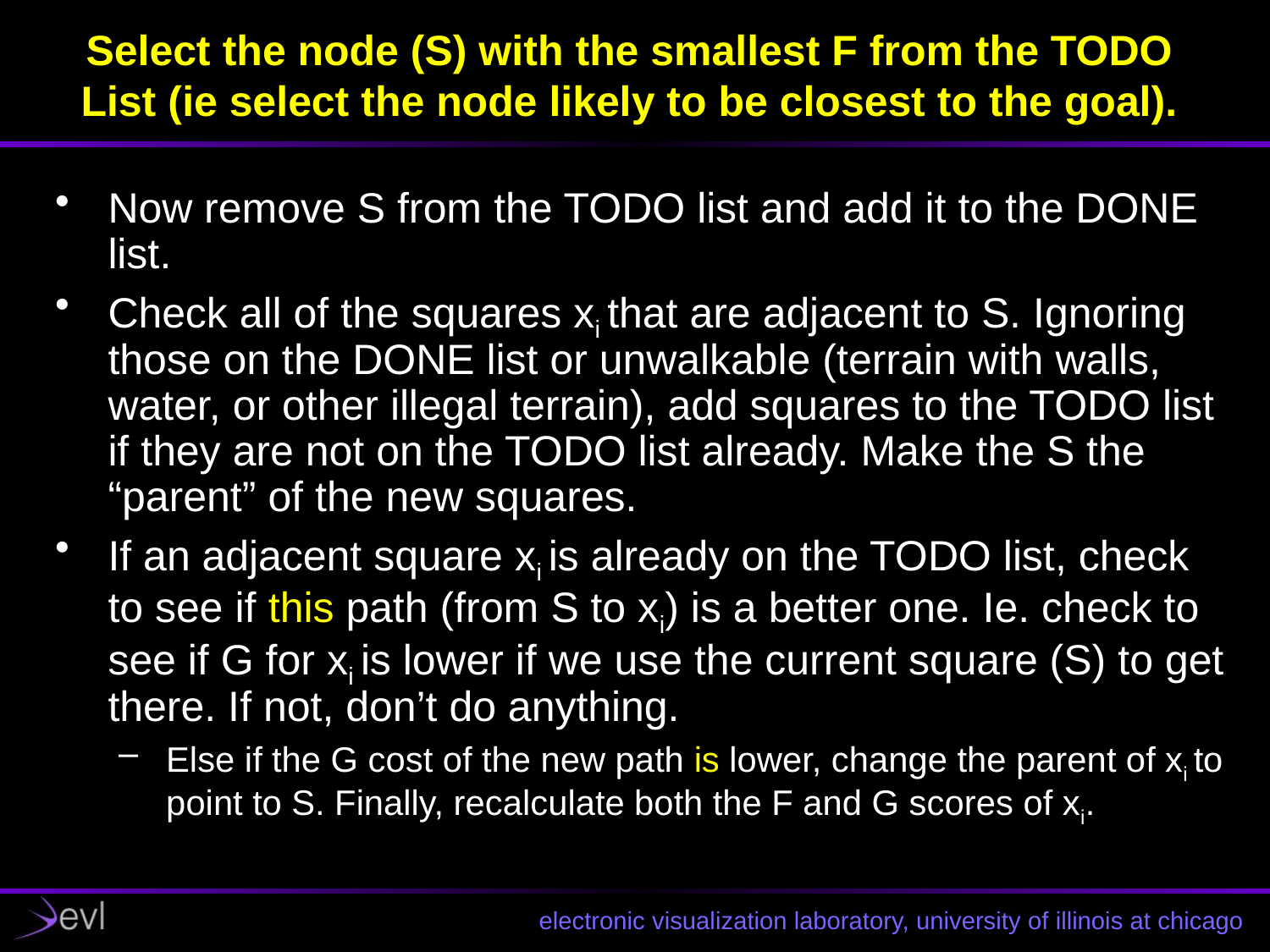

# Select the node (S) with the smallest F from the TODO List (ie select the node likely to be closest to the goal).
Now remove S from the TODO list and add it to the DONE list.
Check all of the squares xi that are adjacent to S. Ignoring those on the DONE list or unwalkable (terrain with walls, water, or other illegal terrain), add squares to the TODO list if they are not on the TODO list already. Make the S the “parent” of the new squares.
If an adjacent square xi is already on the TODO list, check to see if this path (from S to xi) is a better one. Ie. check to see if G for xi is lower if we use the current square (S) to get there. If not, don’t do anything.
Else if the G cost of the new path is lower, change the parent of xi to point to S. Finally, recalculate both the F and G scores of xi.